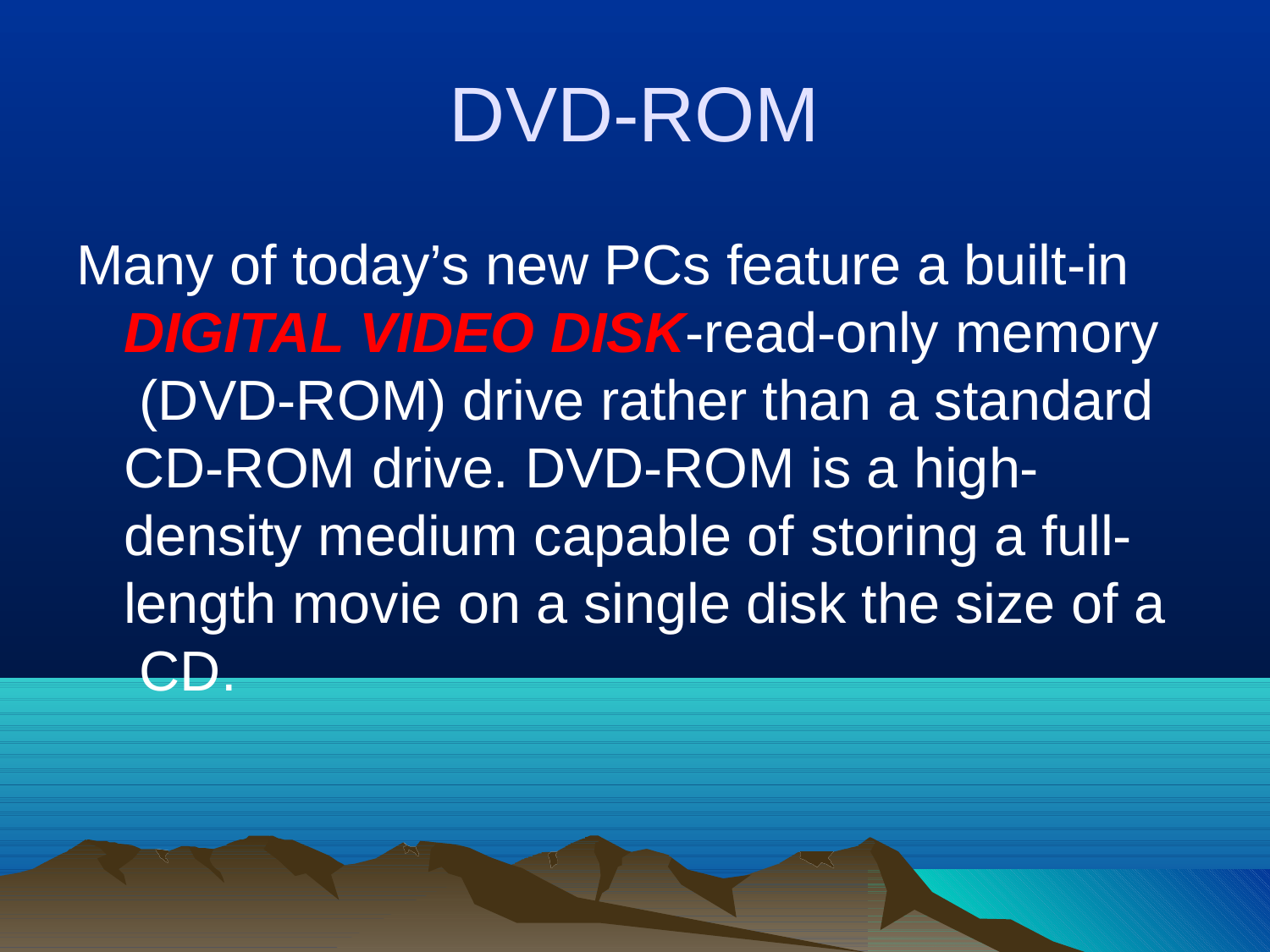

# DVD-ROM
Many of today’s new PCs feature a built-in  DIGITAL VIDEO DISK-read-only memory  (DVD-ROM) drive rather than a standard  CD-ROM drive. DVD-ROM is a high-  density medium capable of storing a full-  length movie on a single disk the size of a  CD.